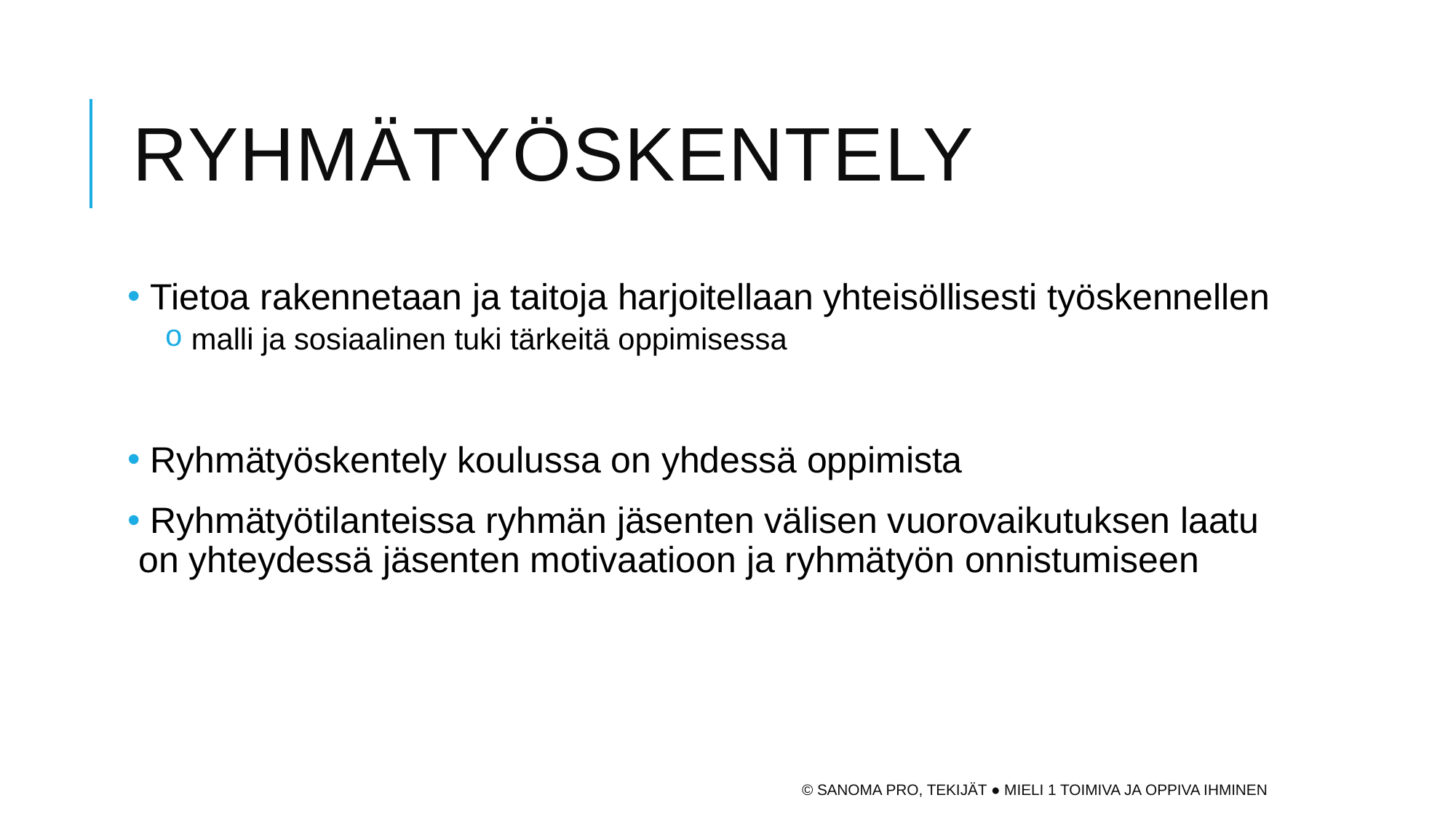

# Ryhmätyöskentely
 Tietoa rakennetaan ja taitoja harjoitellaan yhteisöllisesti työskennellen
 malli ja sosiaalinen tuki tärkeitä oppimisessa

 Ryhmätyöskentely koulussa on yhdessä oppimista
 Ryhmätyötilanteissa ryhmän jäsenten välisen vuorovaikutuksen laatu on yhteydessä jäsenten motivaatioon ja ryhmätyön onnistumiseen

© Sanoma Pro, Tekijät ● Mieli 1 Toimiva ja oppiva ihminen